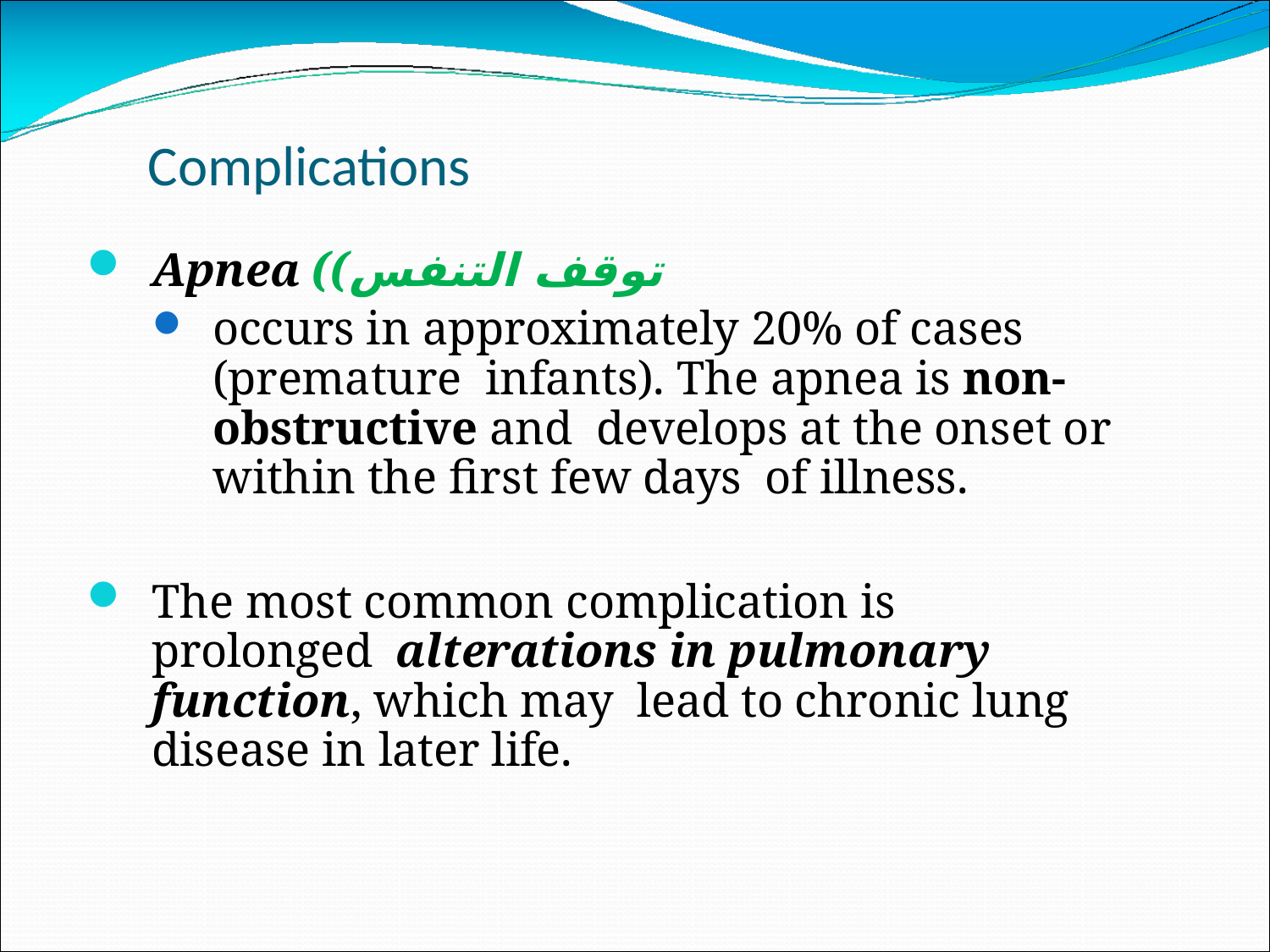

# Complications
Apnea ((توقف التنفس
occurs in approximately 20% of cases (premature  infants). The apnea is non-obstructive and  develops at the onset or within the first few days  of illness.

The most common complication is prolonged  alterations in pulmonary function, which may  lead to chronic lung disease in later life.